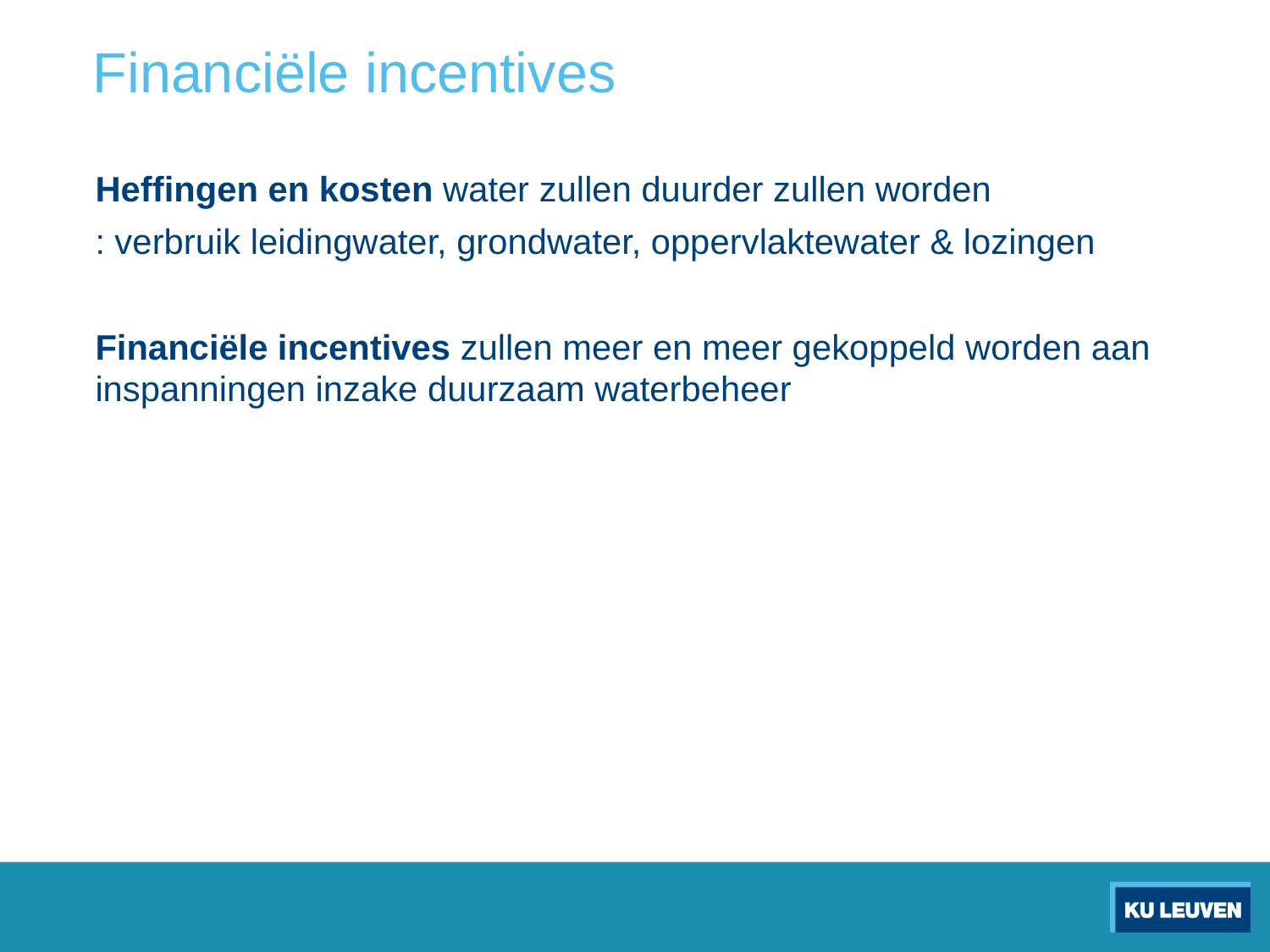

# Financiële incentives
Heffingen en kosten water zullen duurder zullen worden
: verbruik leidingwater, grondwater, oppervlaktewater & lozingen

Financiële incentives zullen meer en meer gekoppeld worden aan inspanningen inzake duurzaam waterbeheer